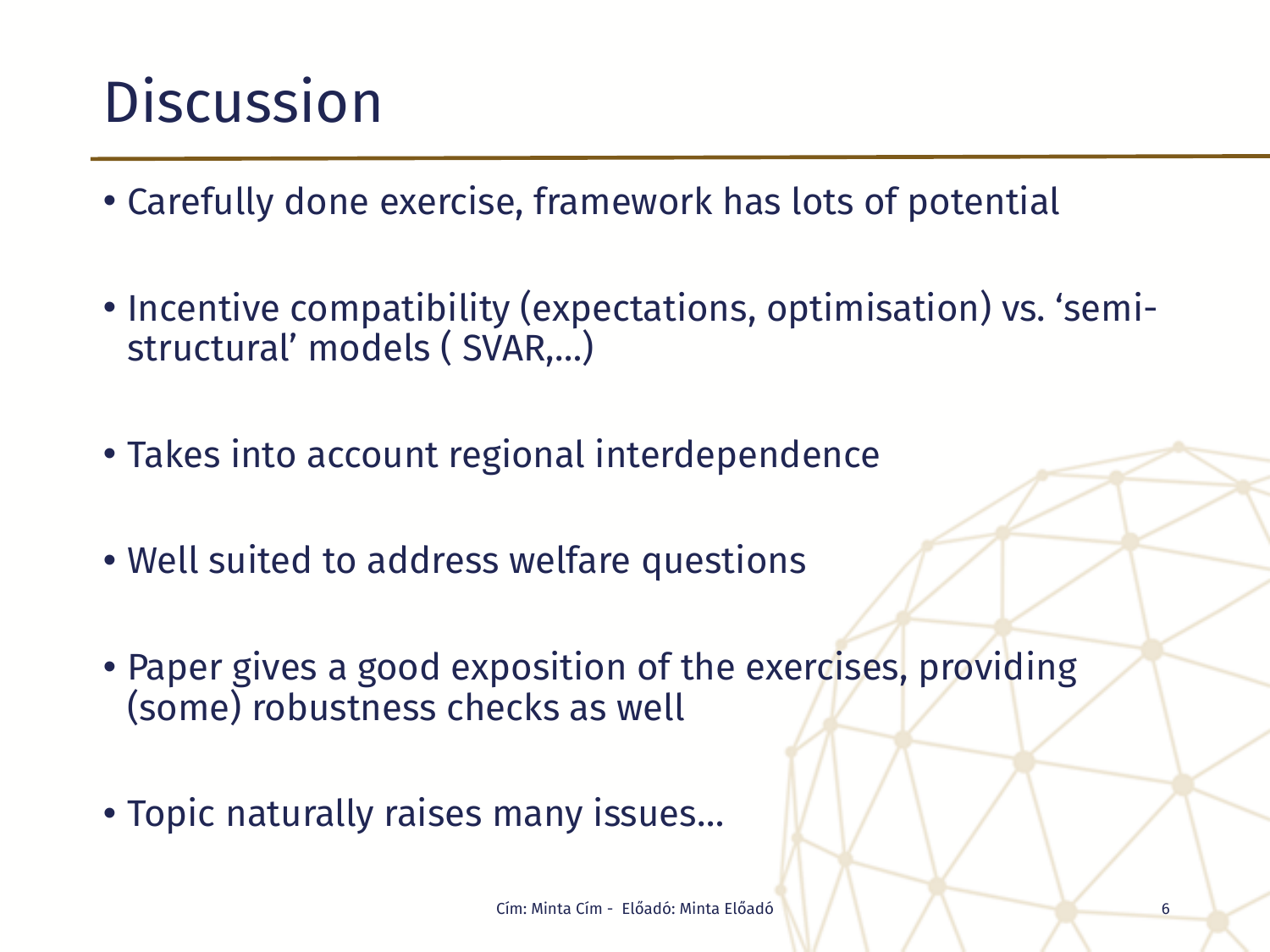

# Discussion
Carefully done exercise, framework has lots of potential

Incentive compatibility (expectations, optimisation) vs. ‘semi-structural’ models ( SVAR,…)

Takes into account regional interdependence

Well suited to address welfare questions

Paper gives a good exposition of the exercises, providing (some) robustness checks as well

Topic naturally raises many issues…

Cím: Minta Cím -  Előadó: Minta Előadó
6